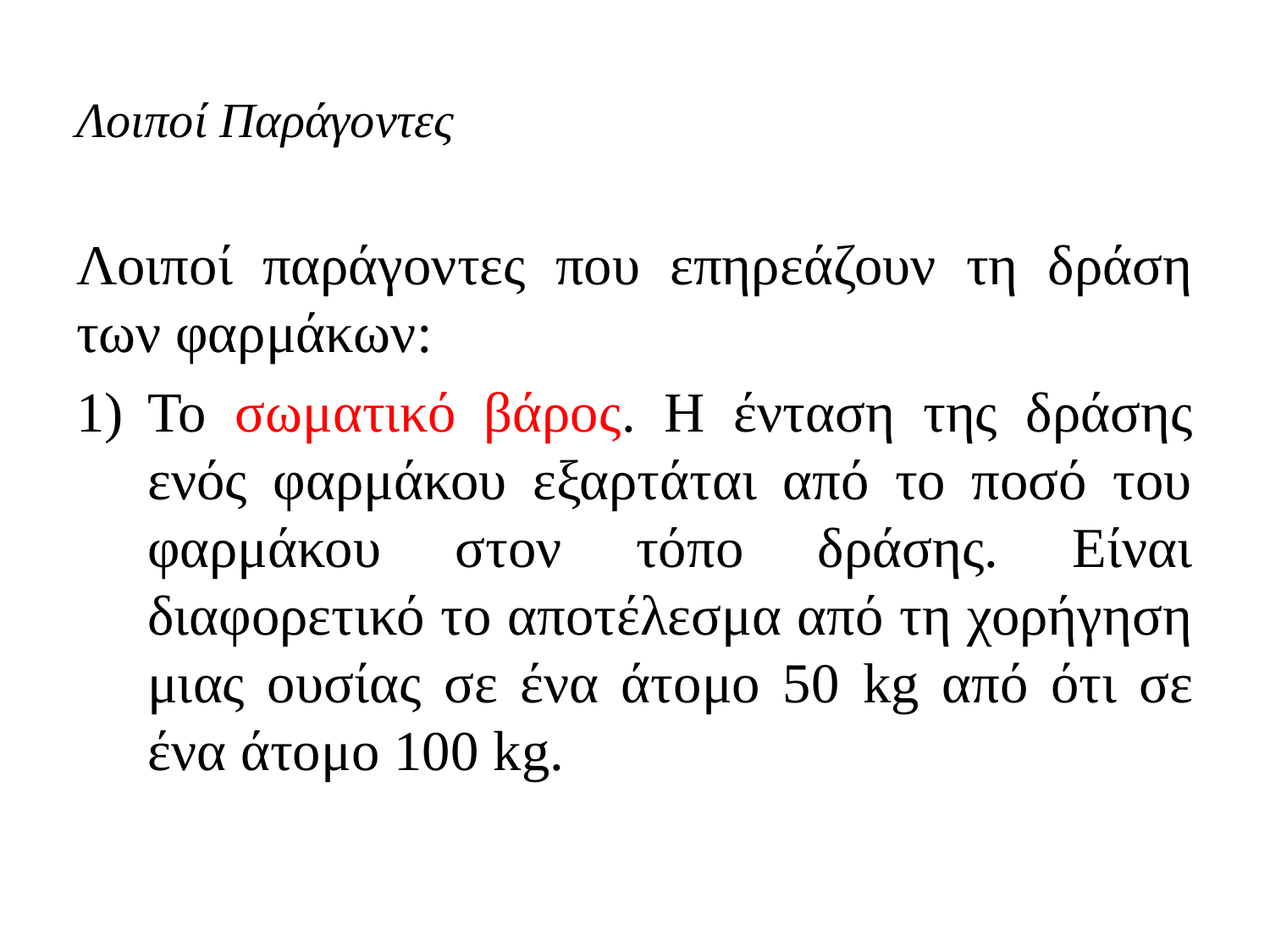

# Λοιποί Παράγοντες
Λοιποί παράγοντες που επηρεάζουν τη δράση των φαρμάκων:
Το σωματικό βάρος. Η ένταση της δράσης ενός φαρμάκου εξαρτάται από το ποσό του φαρμάκου στον τόπο δράσης. Είναι διαφορετικό το αποτέλεσμα από τη χορήγηση μιας ουσίας σε ένα άτομο 50 kg από ότι σε ένα άτομο 100 kg.